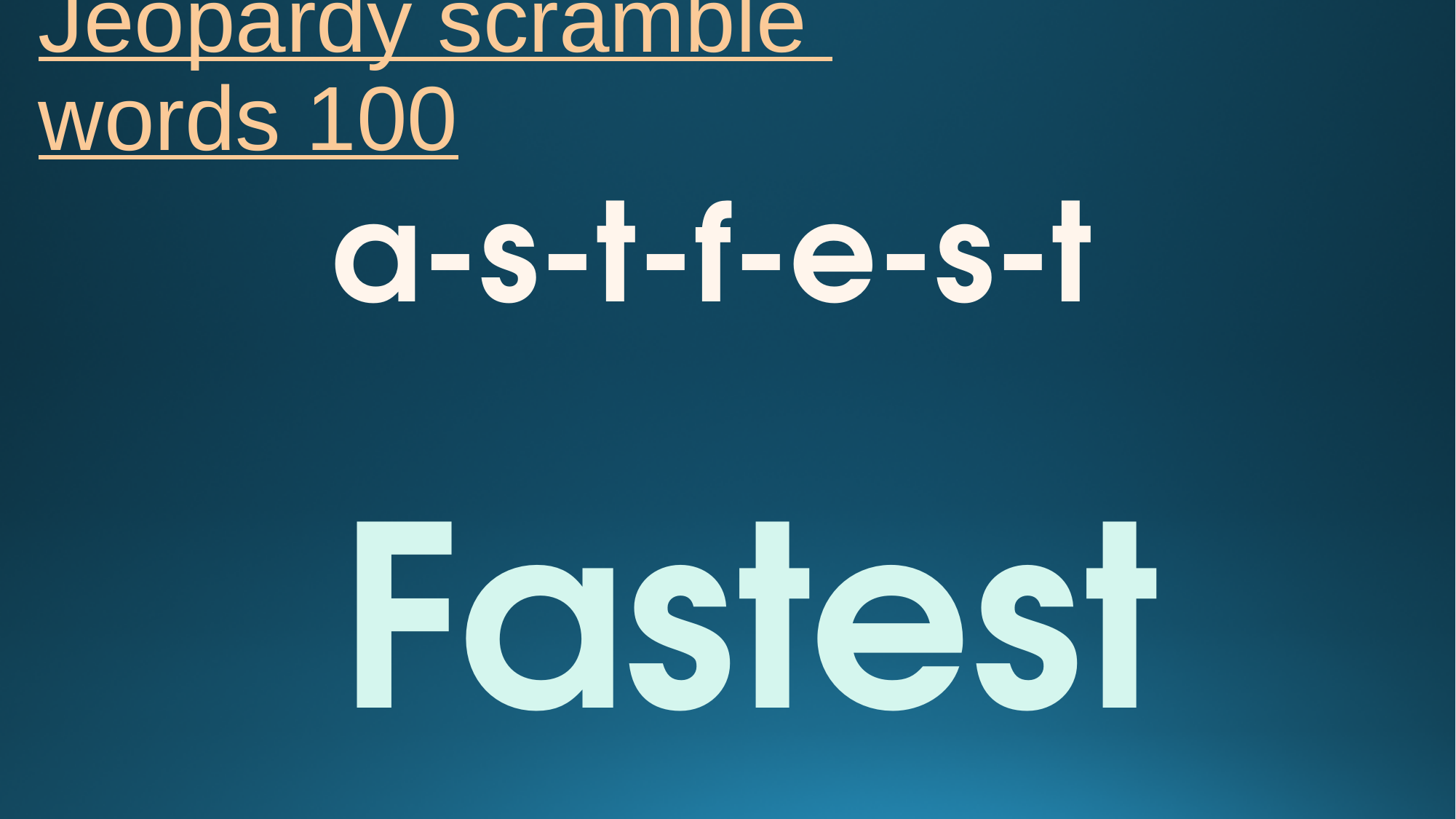

# Jeopardy scramble words 100
a-s-t-f-e-s-t
Fastest